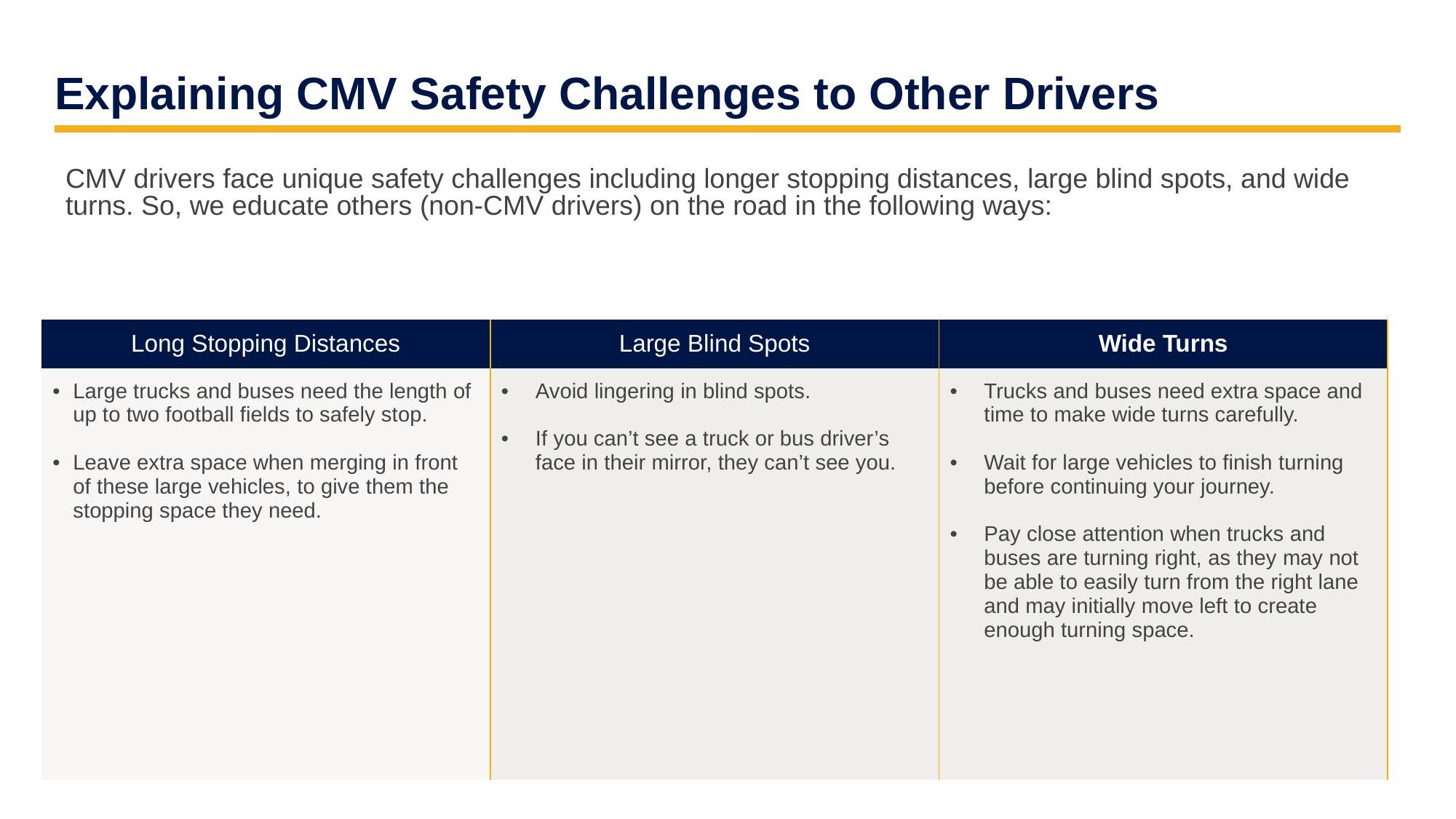

# Explaining CMV Safety Challenges to Other Drivers
CMV drivers face unique safety challenges including longer stopping distances, large blind spots, and wide turns. So, we educate others (non-CMV drivers) on the road in the following ways:

| Long Stopping Distances | Large Blind Spots | Wide Turns |
| --- | --- | --- |
| Large trucks and buses need the length of up to two football fields to safely stop. Leave extra space when merging in front of these large vehicles, to give them the stopping space they need. | Avoid lingering in blind spots. If you can’t see a truck or bus driver’s face in their mirror, they can’t see you. | Trucks and buses need extra space and time to make wide turns carefully. Wait for large vehicles to finish turning before continuing your journey. Pay close attention when trucks and buses are turning right, as they may not be able to easily turn from the right lane and may initially move left to create enough turning space. |